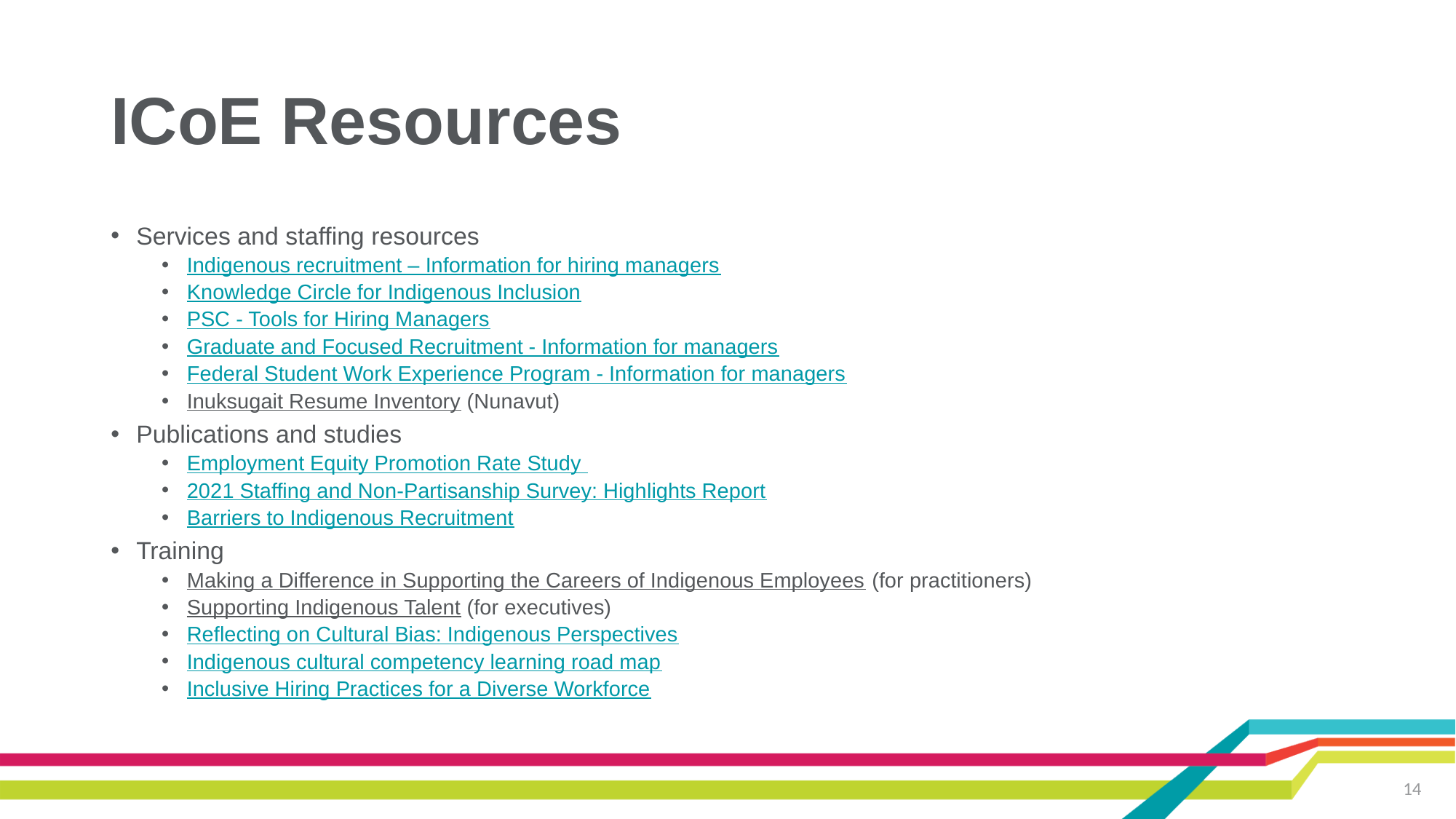

# ICoE Resources
Services and staffing resources
Indigenous recruitment – Information for hiring managers
Knowledge Circle for Indigenous Inclusion
PSC - Tools for Hiring Managers
Graduate and Focused Recruitment - Information for managers
Federal Student Work Experience Program - Information for managers
Inuksugait Resume Inventory (Nunavut)
Publications and studies
Employment Equity Promotion Rate Study
2021 Staffing and Non-Partisanship Survey: Highlights Report
Barriers to Indigenous Recruitment
Training
Making a Difference in Supporting the Careers of Indigenous Employees (for practitioners)
Supporting Indigenous Talent (for executives)
Reflecting on Cultural Bias: Indigenous Perspectives
Indigenous cultural competency learning road map
Inclusive Hiring Practices for a Diverse Workforce
14